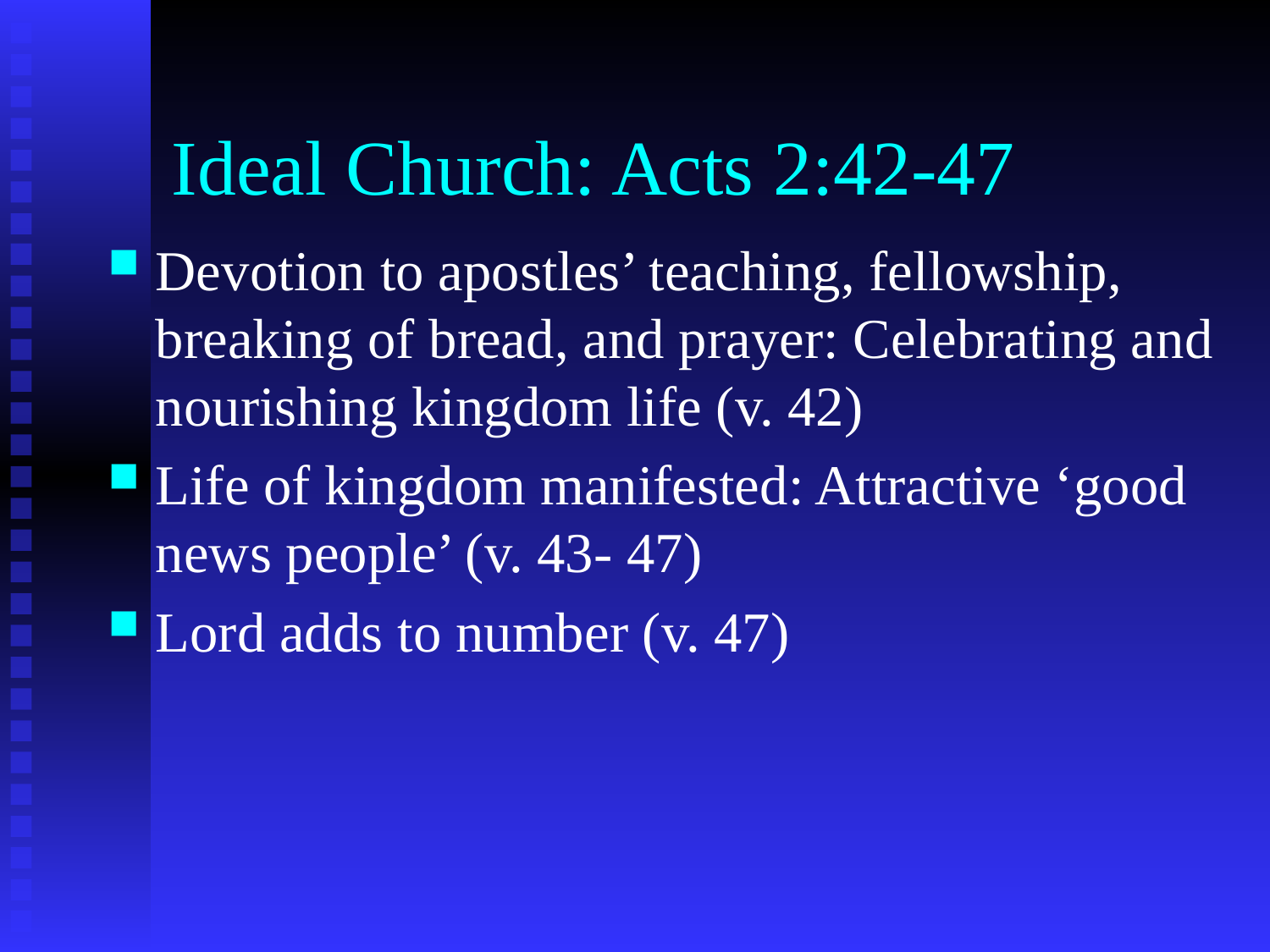

# Ideal Church: Acts 2:42-47
Devotion to apostles’ teaching, fellowship, breaking of bread, and prayer: Celebrating and nourishing kingdom life (v. 42)
Life of kingdom manifested: Attractive ‘good news people’ (v. 43- 47)
Lord adds to number (v. 47)